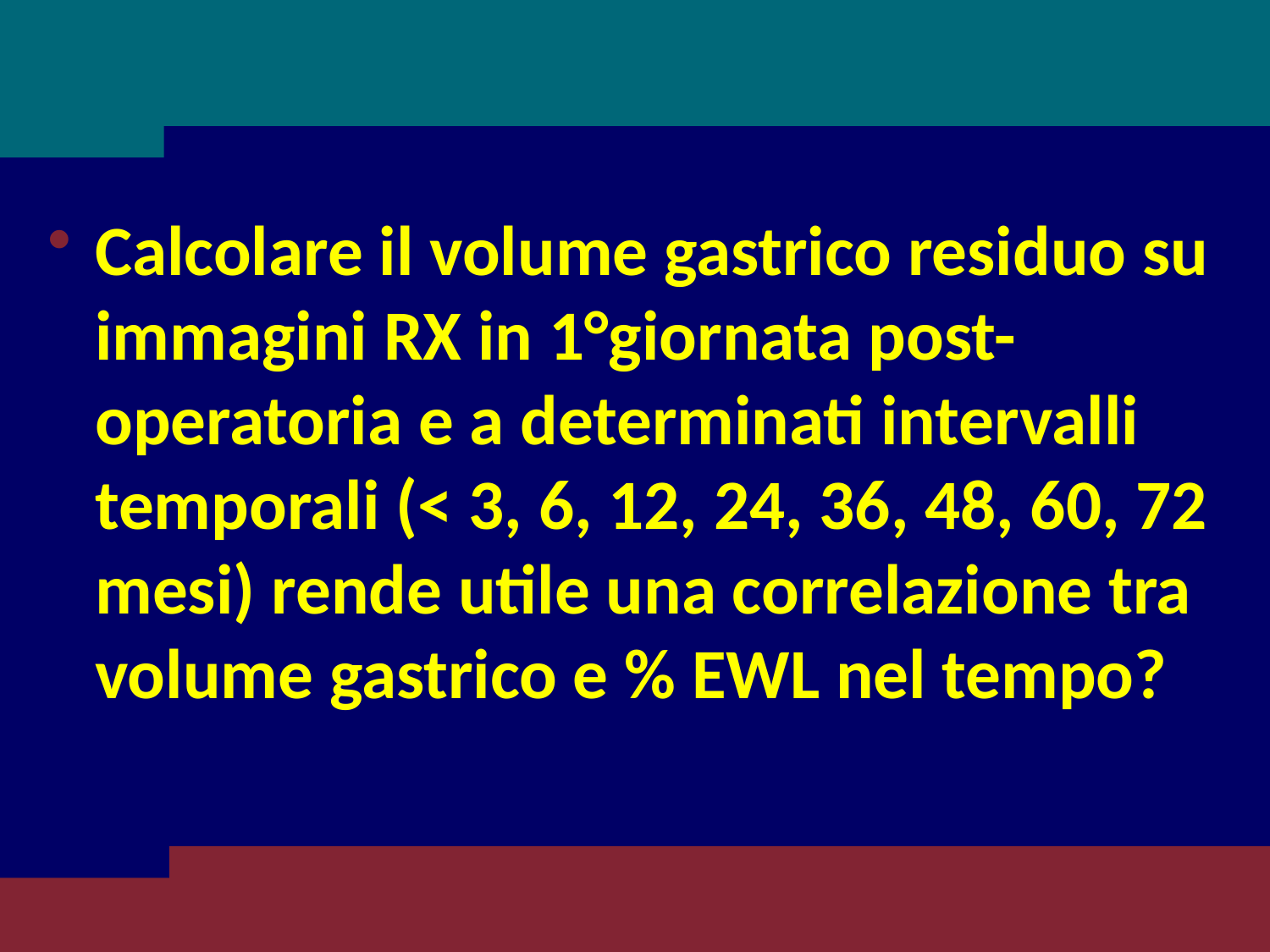

Calcolare il volume gastrico residuo su immagini RX in 1°giornata post-operatoria e a determinati intervalli temporali (< 3, 6, 12, 24, 36, 48, 60, 72 mesi) rende utile una correlazione tra volume gastrico e % EWL nel tempo?